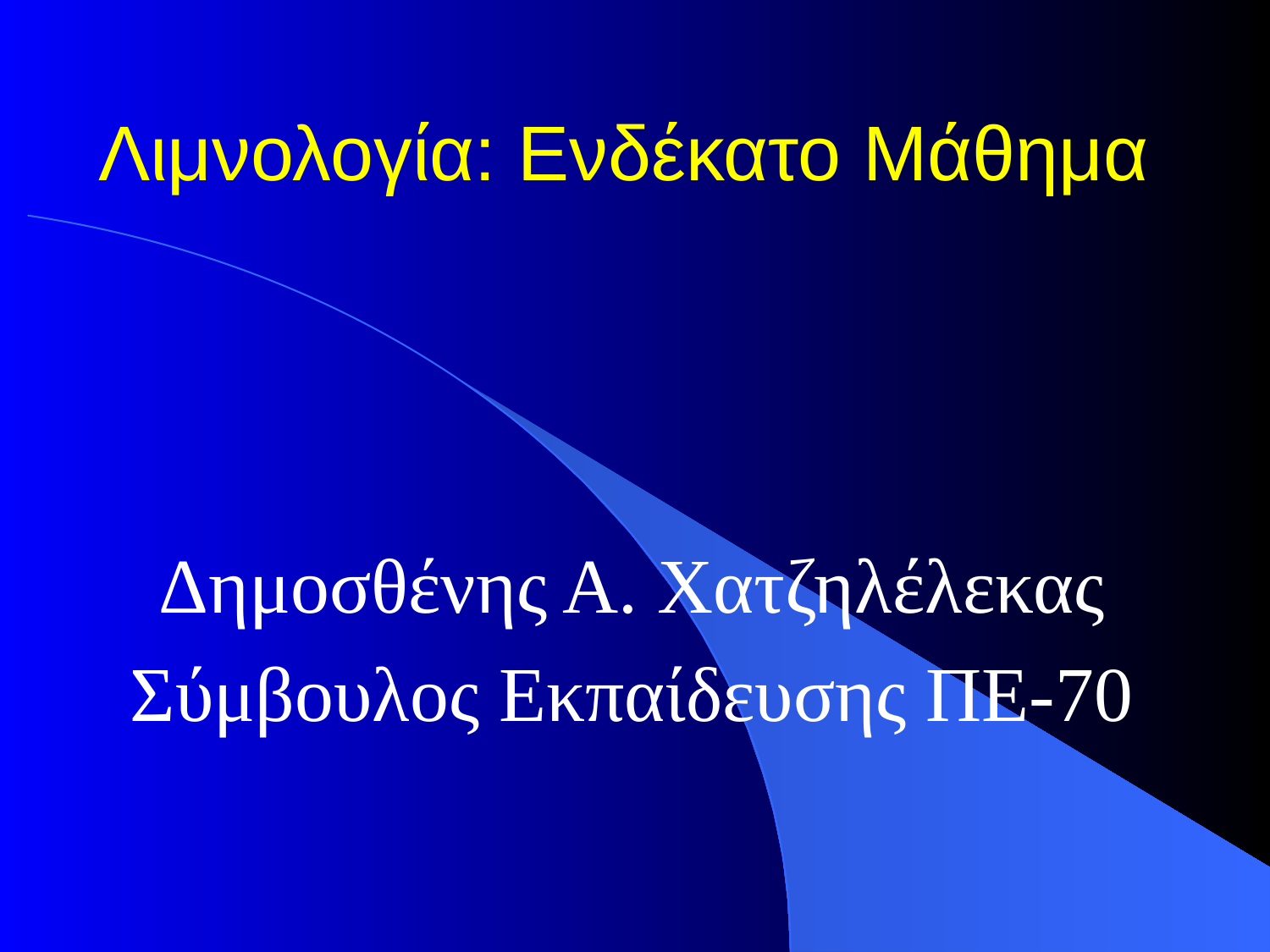

# Λιμνολογία: Ενδέκατο Μάθημα

Δημοσθένης Α. Χατζηλέλεκας
Σύμβουλος Εκπαίδευσης ΠΕ-70